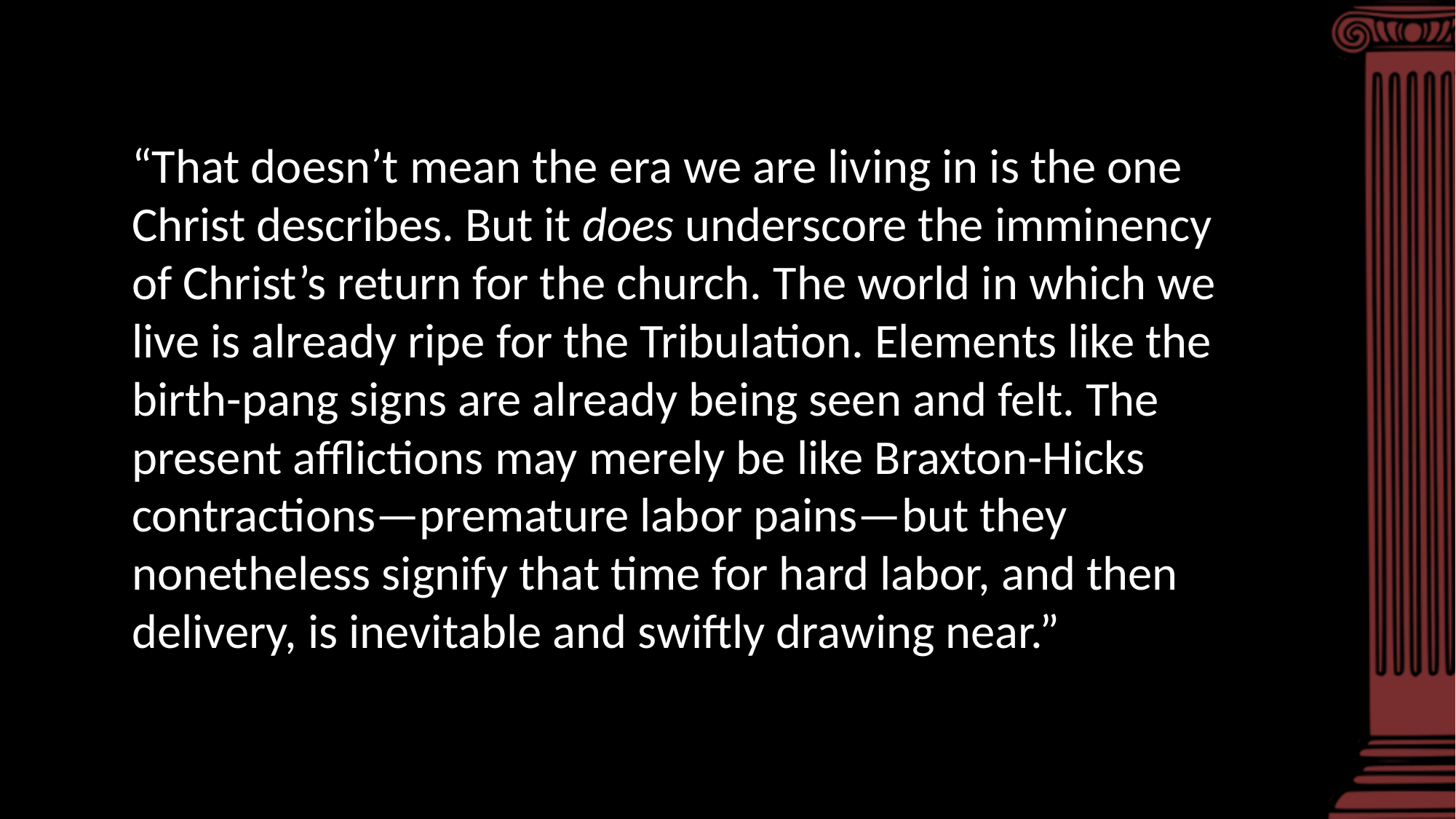

“That doesn’t mean the era we are living in is the one Christ describes. But it does underscore the imminency of Christ’s return for the church. The world in which we live is already ripe for the Tribulation. Elements like the birth-pang signs are already being seen and felt. The present afflictions may merely be like Braxton-Hicks contractions—premature labor pains—but they nonetheless signify that time for hard labor, and then delivery, is inevitable and swiftly drawing near.”